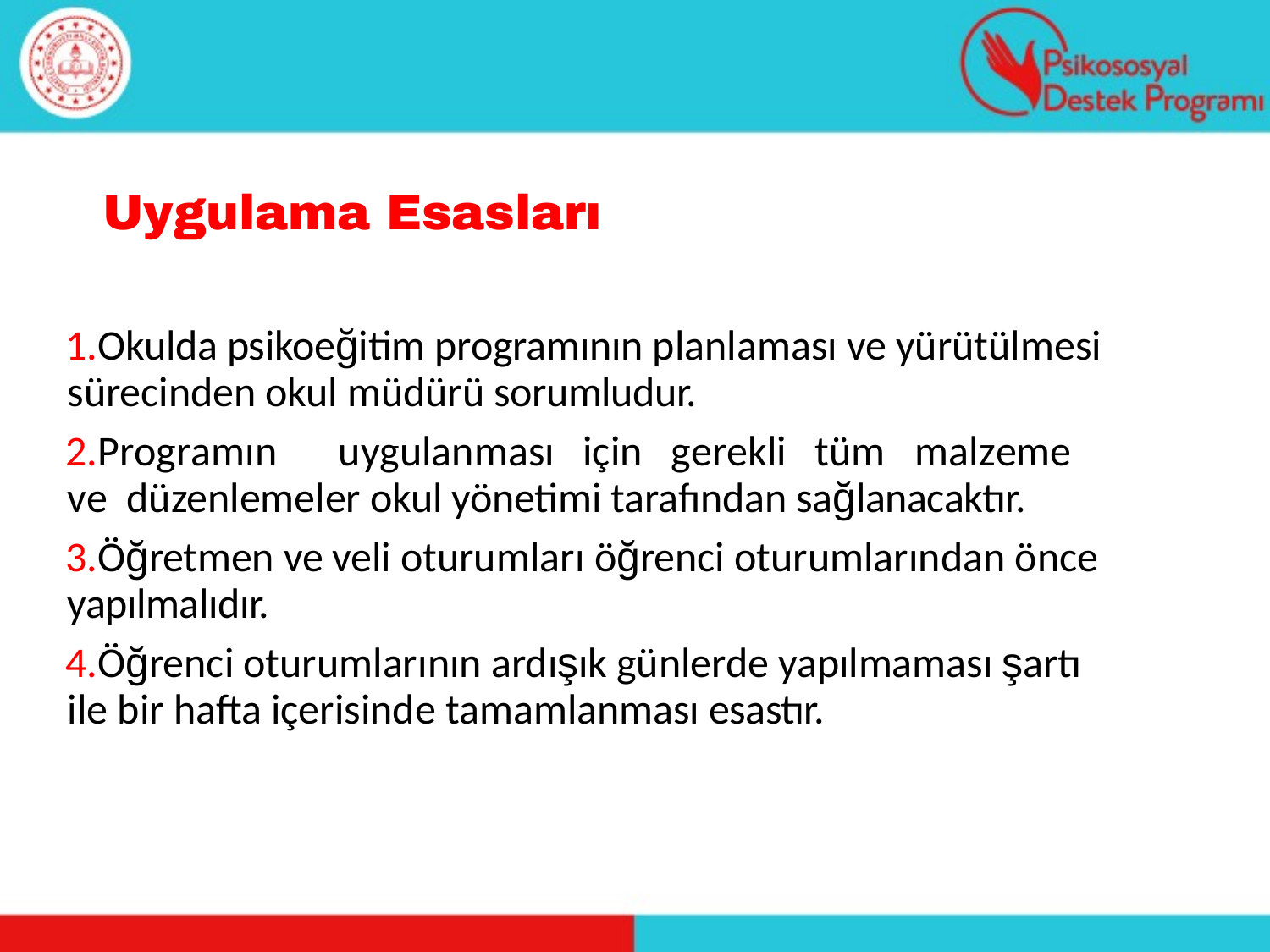

# Uygulama Esasları
Okulda psikoeğitim programının planlaması ve yürütülmesi  sürecinden okul müdürü sorumludur.
Programın	uygulanması	için	gerekli	tüm	malzeme	ve  düzenlemeler okul yönetimi tarafından sağlanacaktır.
Öğretmen ve veli oturumları öğrenci oturumlarından önce  yapılmalıdır.
Öğrenci oturumlarının ardışık günlerde yapılmaması şartı  ile bir hafta içerisinde tamamlanması esastır.